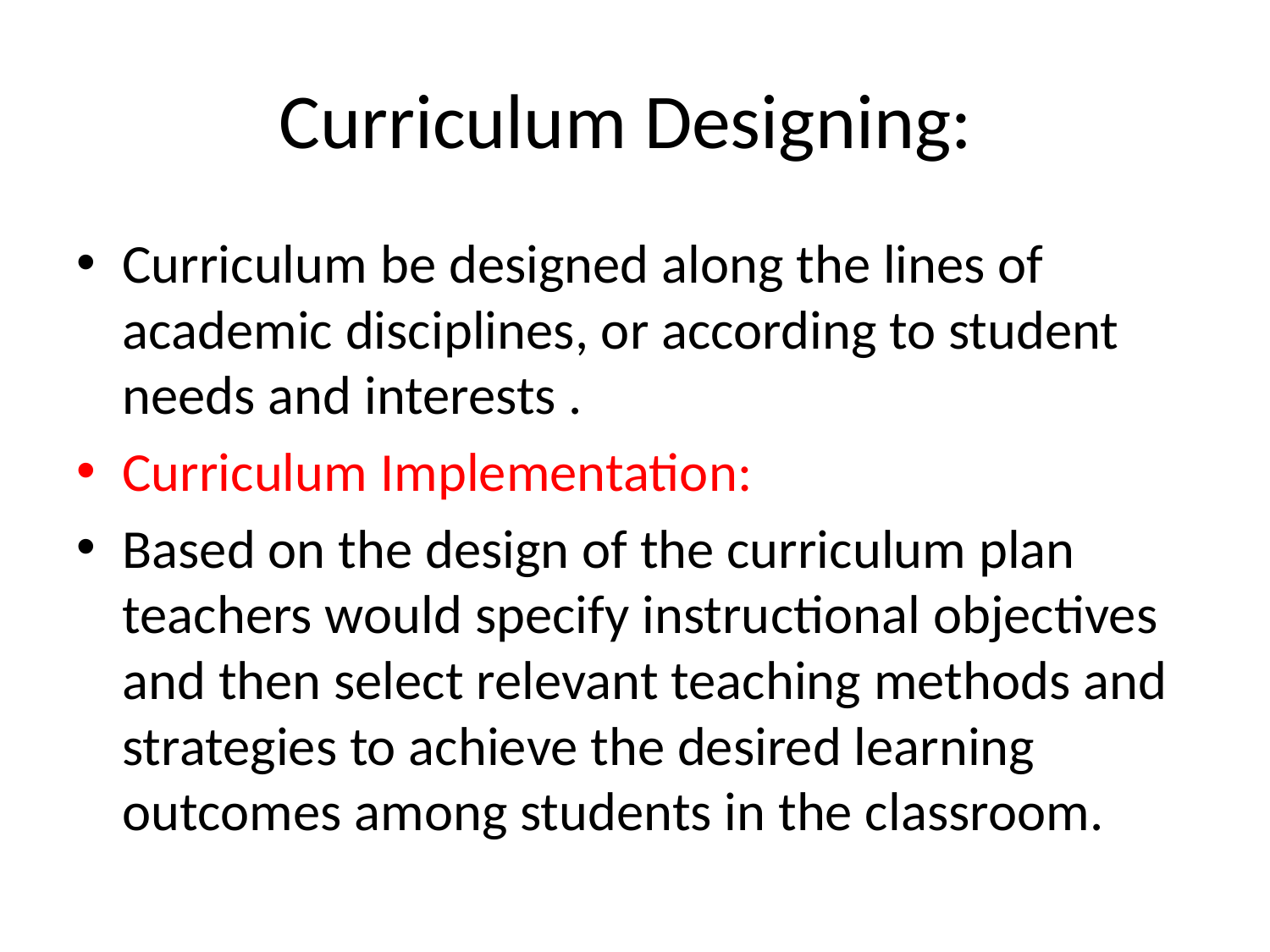

# Curriculum Designing:
Curriculum be designed along the lines of academic disciplines, or according to student needs and interests .
Curriculum Implementation:
Based on the design of the curriculum plan teachers would specify instructional objectives and then select relevant teaching methods and strategies to achieve the desired learning outcomes among students in the classroom.